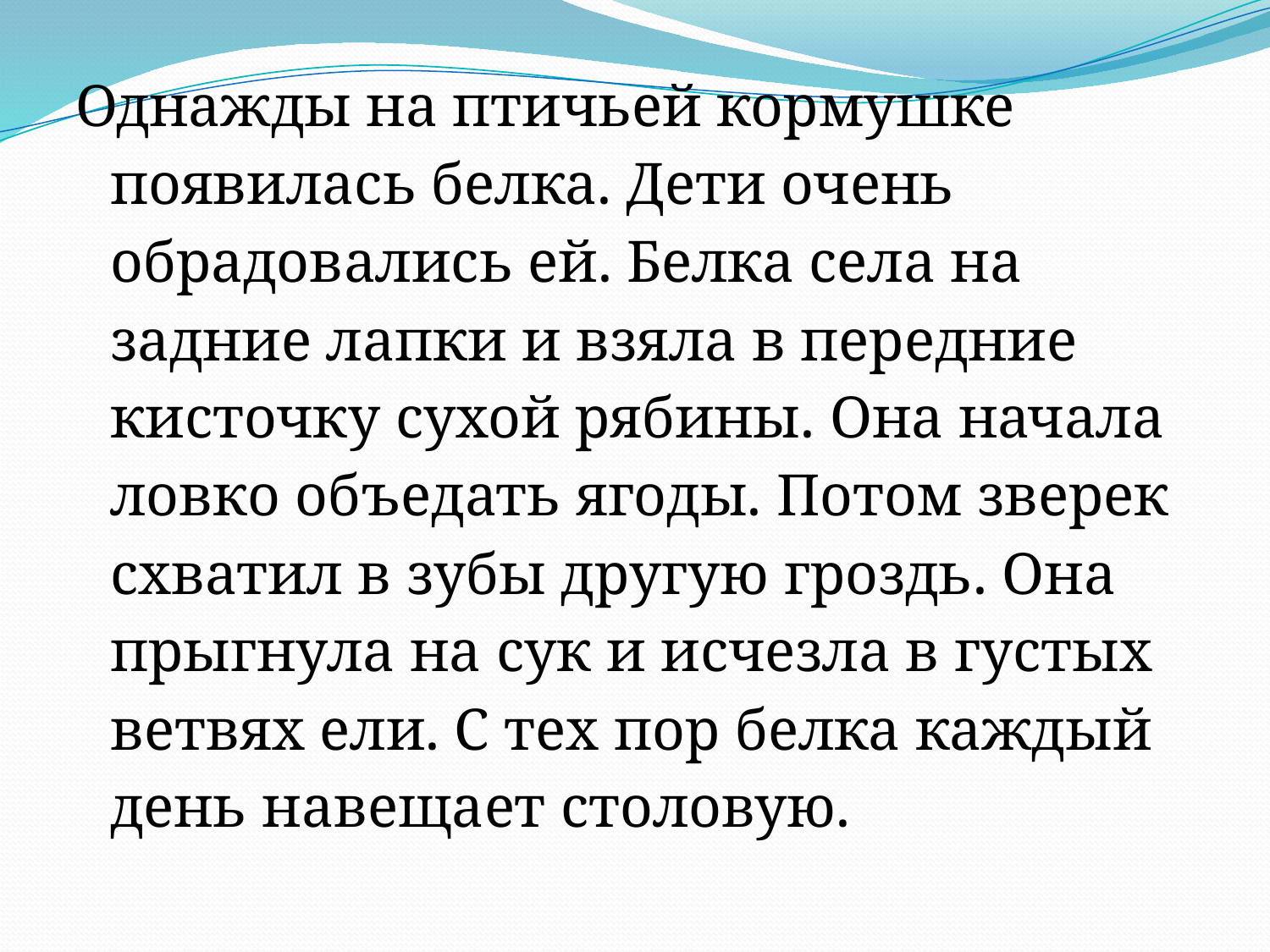

Однажды на птичьей кормушке появилась белка. Дети очень обрадовались ей. Белка села на задние лапки и взяла в передние кисточку сухой рябины. Она начала ловко объедать ягоды. Потом зверек схватил в зубы другую гроздь. Она прыгнула на сук и исчезла в густых ветвях ели. С тех пор белка каждый день навещает столовую.